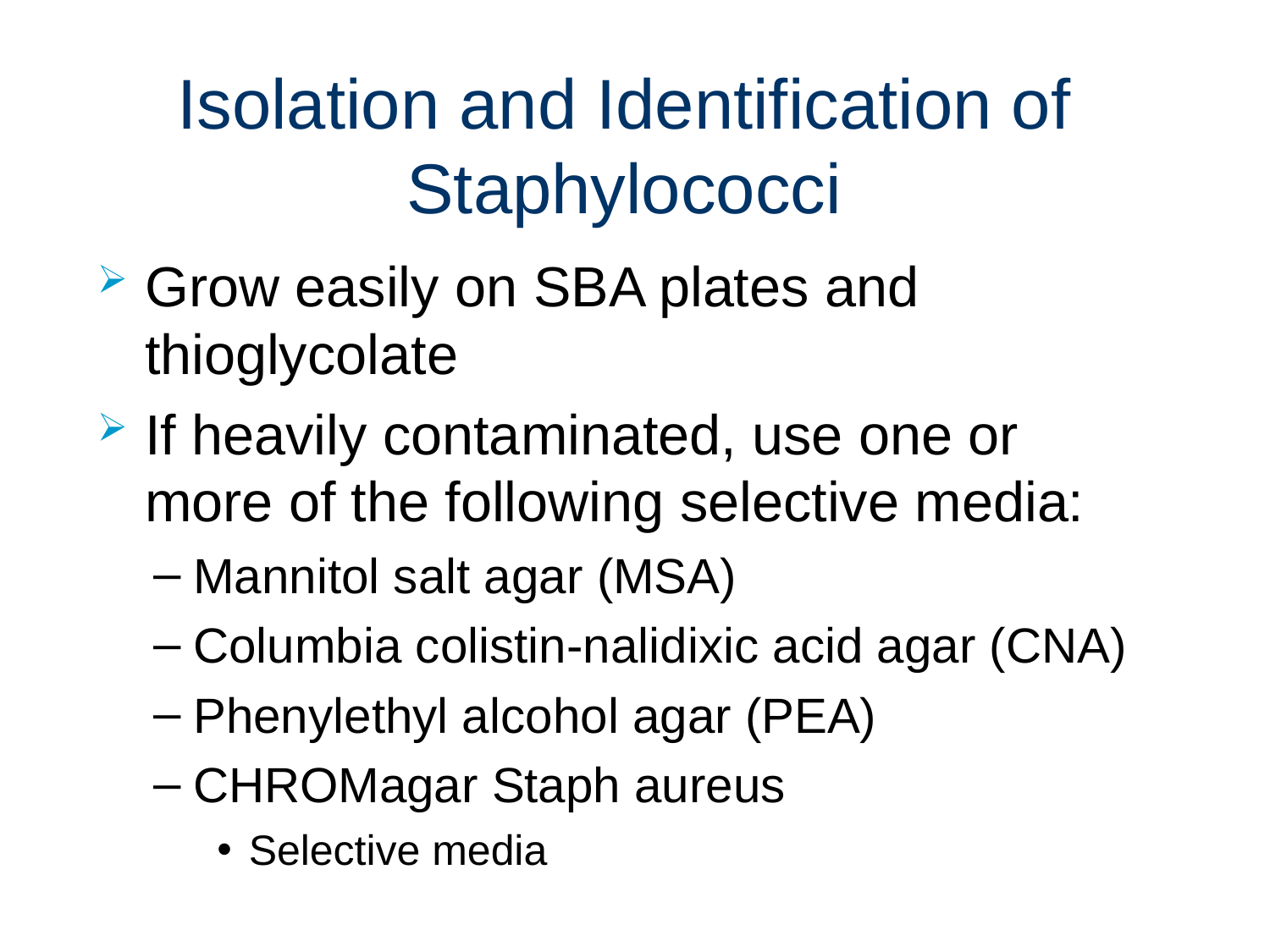

# Isolation and Identification of Staphylococci
Grow easily on SBA plates and thioglycolate
If heavily contaminated, use one or more of the following selective media:
Mannitol salt agar (MSA)
Columbia colistin-nalidixic acid agar (CNA)
Phenylethyl alcohol agar (PEA)
CHROMagar Staph aureus
Selective media